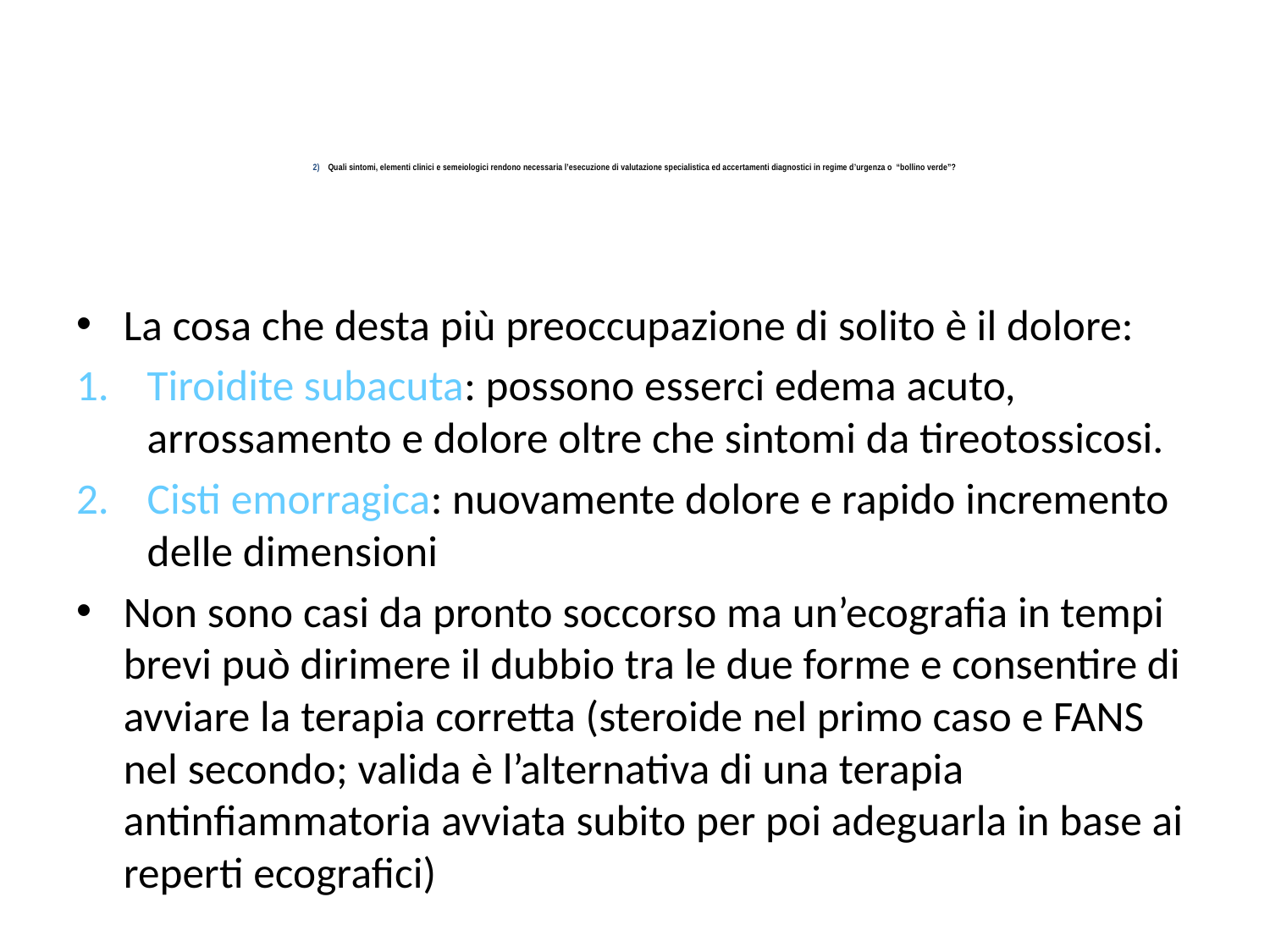

# 2)    Quali sintomi, elementi clinici e semeiologici rendono necessaria l’esecuzione di valutazione specialistica ed accertamenti diagnostici in regime d’urgenza o  “bollino verde”?
La cosa che desta più preoccupazione di solito è il dolore:
Tiroidite subacuta: possono esserci edema acuto, arrossamento e dolore oltre che sintomi da tireotossicosi.
Cisti emorragica: nuovamente dolore e rapido incremento delle dimensioni
Non sono casi da pronto soccorso ma un’ecografia in tempi brevi può dirimere il dubbio tra le due forme e consentire di avviare la terapia corretta (steroide nel primo caso e FANS nel secondo; valida è l’alternativa di una terapia antinfiammatoria avviata subito per poi adeguarla in base ai reperti ecografici)